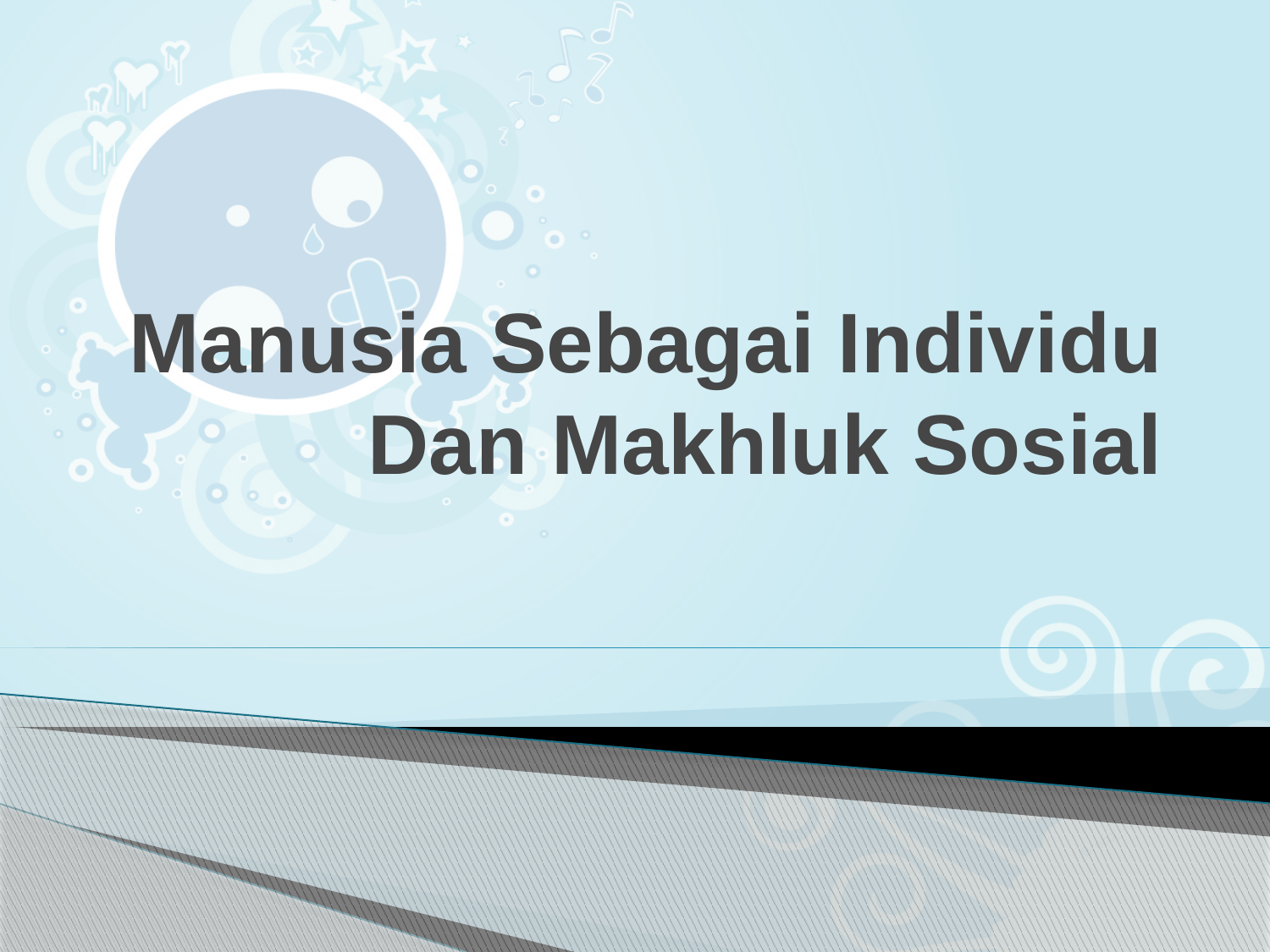

# Manusia Sebagai Individu Dan Makhluk Sosial